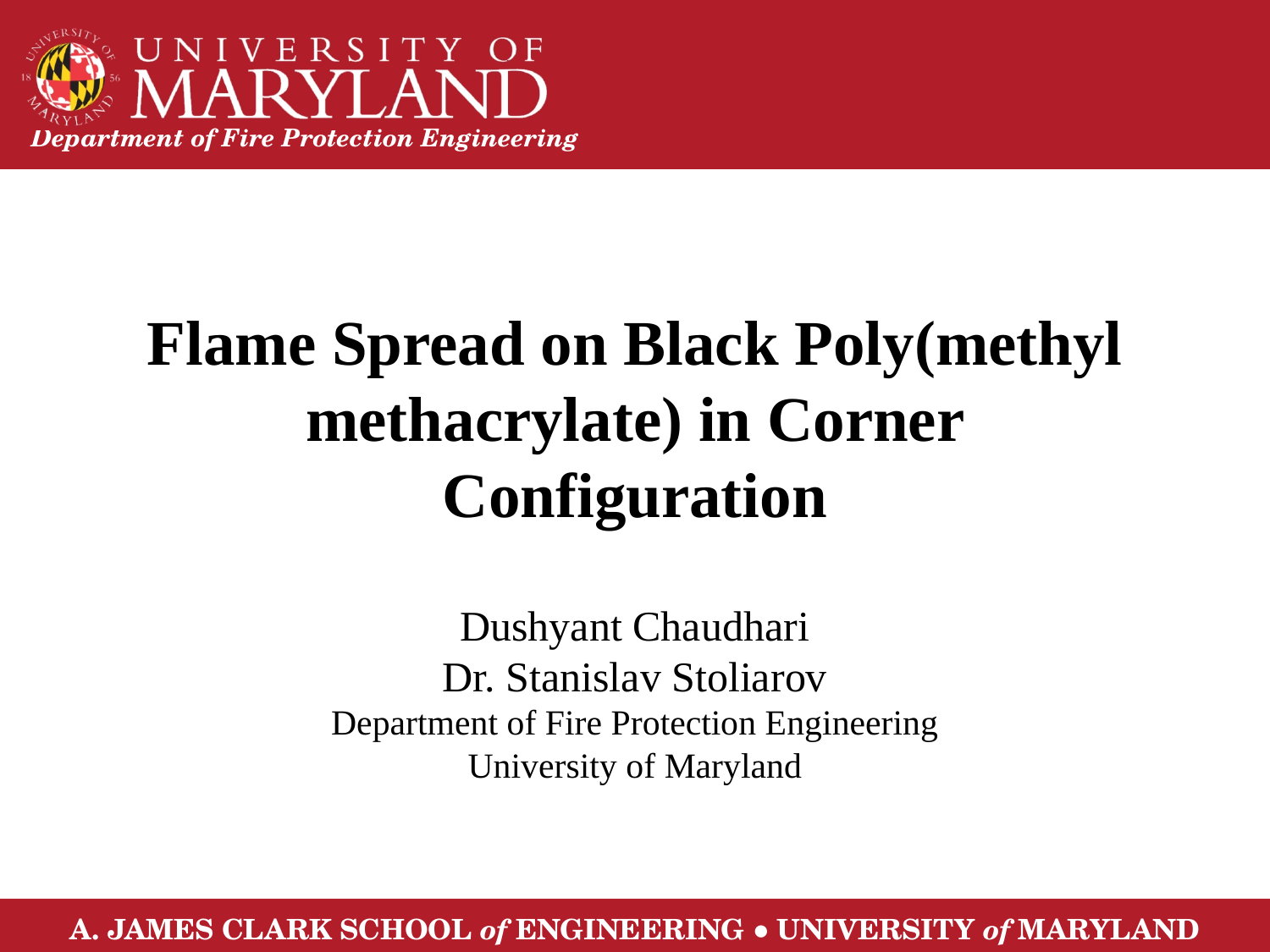

# Flame Spread on Black Poly(methyl methacrylate) in Corner Configuration
Dushyant Chaudhari
Dr. Stanislav Stoliarov
Department of Fire Protection Engineering
University of Maryland